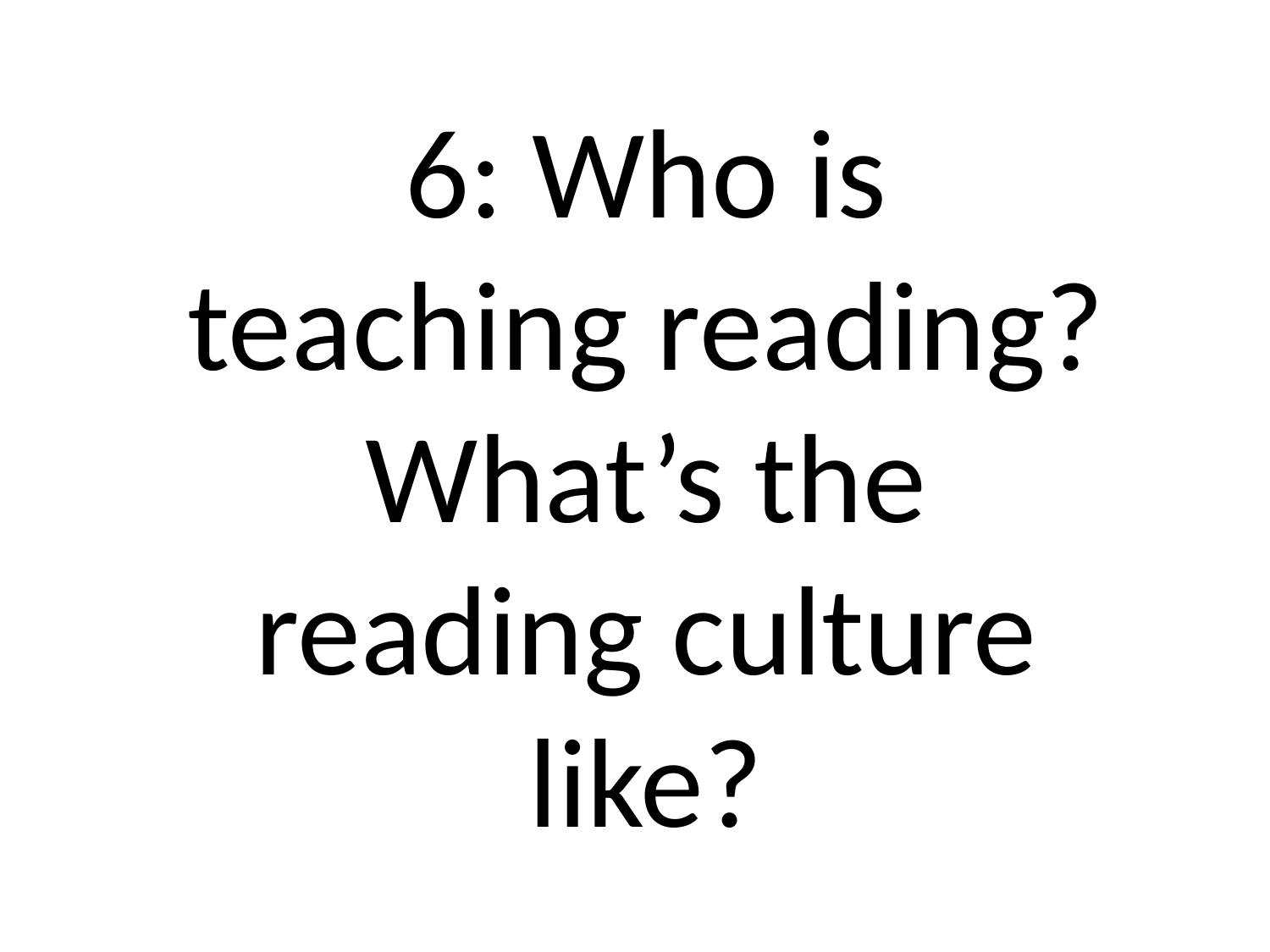

6: Who is teaching reading? What’s the reading culture like?